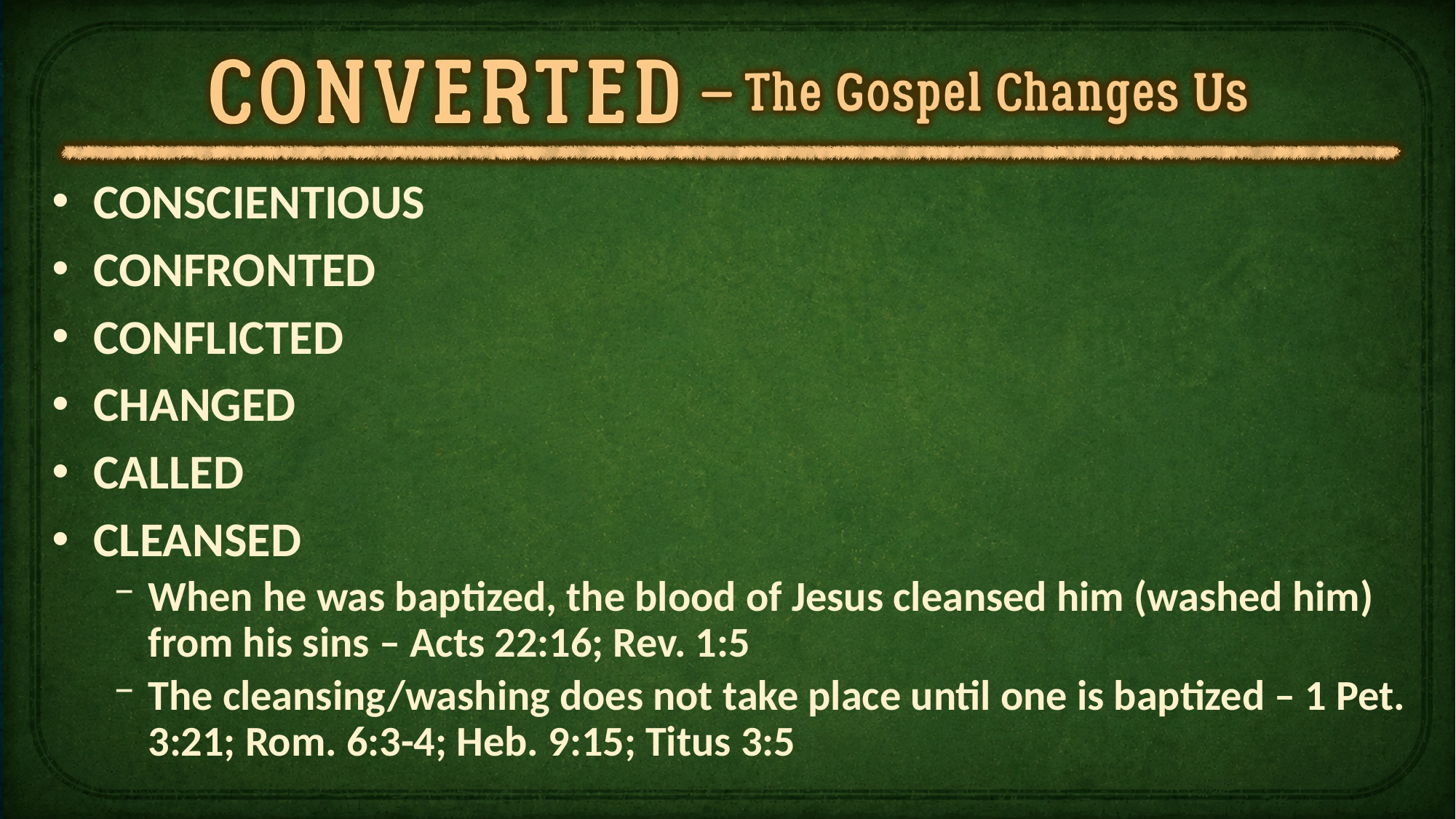

CONSCIENTIOUS
CONFRONTED
CONFLICTED
CHANGED
CALLED
CLEANSED
When he was baptized, the blood of Jesus cleansed him (washed him) from his sins – Acts 22:16; Rev. 1:5
The cleansing/washing does not take place until one is baptized – 1 Pet. 3:21; Rom. 6:3-4; Heb. 9:15; Titus 3:5